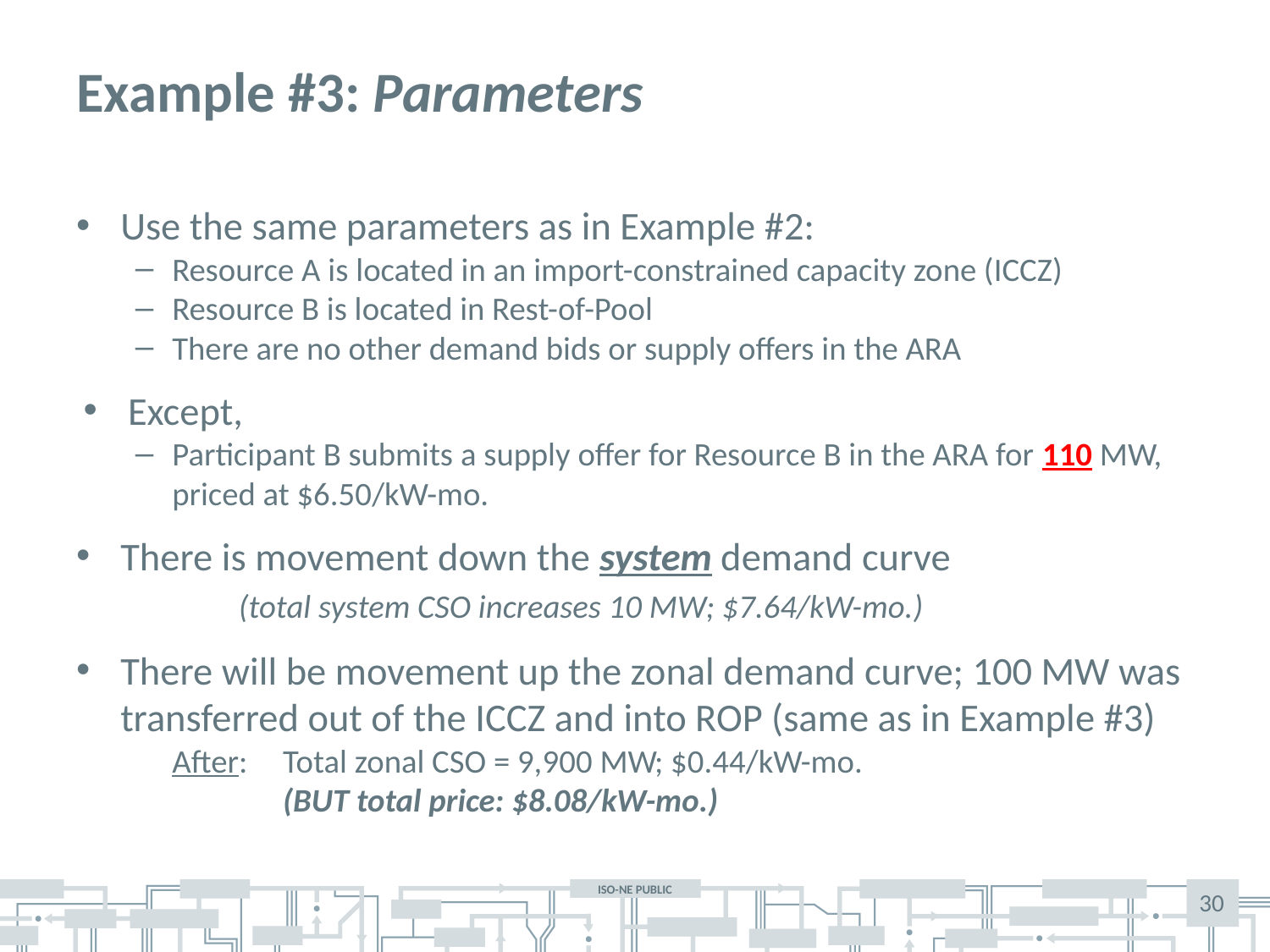

# Example #3: Parameters
Use the same parameters as in Example #2:
Resource A is located in an import-constrained capacity zone (ICCZ)
Resource B is located in Rest-of-Pool
There are no other demand bids or supply offers in the ARA
Except,
Participant B submits a supply offer for Resource B in the ARA for 110 MW, priced at $6.50/kW-mo.
There is movement down the system demand curve
	(total system CSO increases 10 MW; $7.64/kW-mo.)
There will be movement up the zonal demand curve; 100 MW was transferred out of the ICCZ and into ROP (same as in Example #3)
After: 	Total zonal CSO = 9,900 MW; $0.44/kW-mo.
	(BUT total price: $8.08/kW-mo.)
30